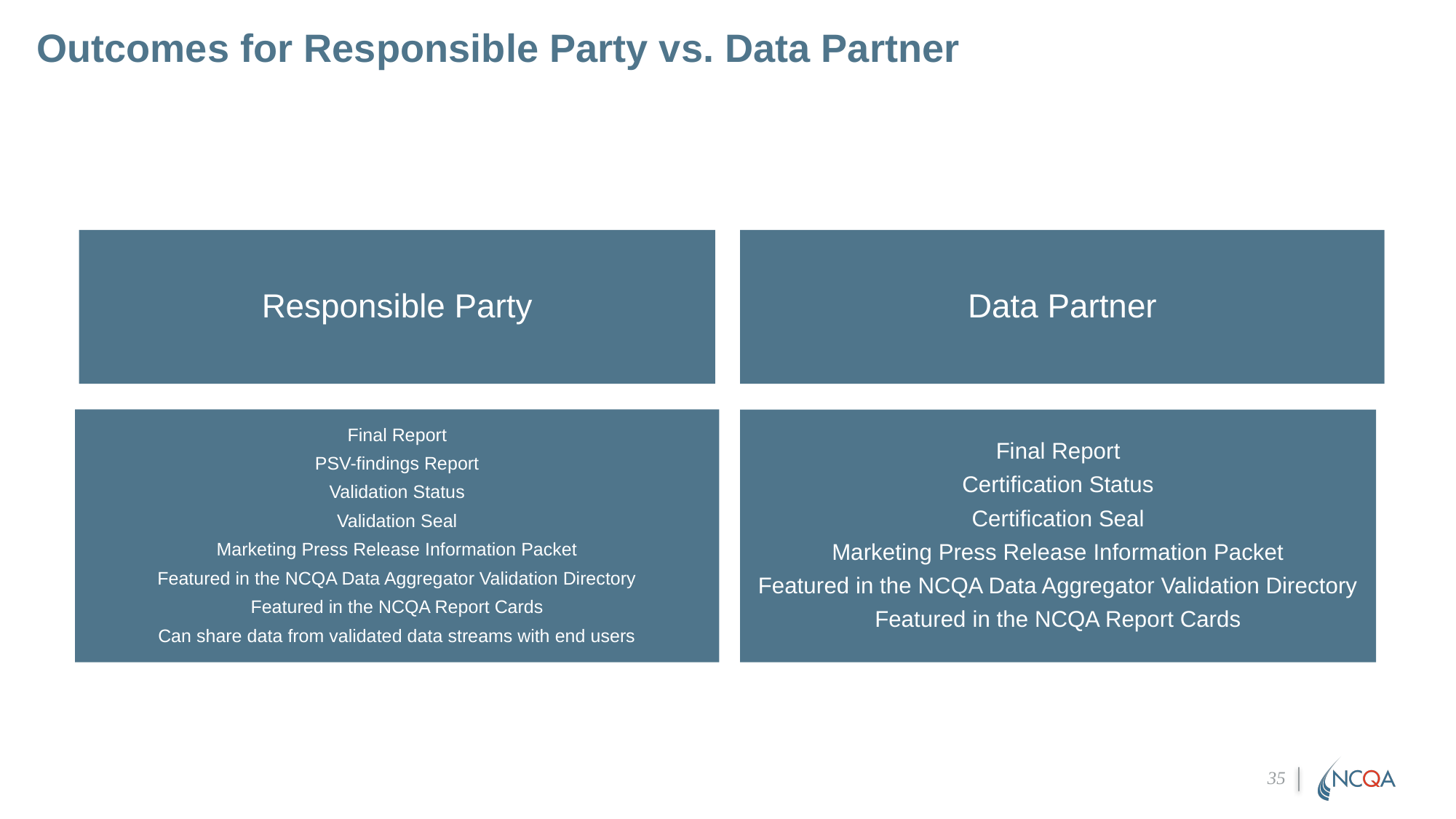

# Outcomes for Responsible Party vs. Data Partner

Responsible Party
Data Partner
Final Report
PSV-findings Report
Validation Status
Validation Seal
Marketing Press Release Information Packet
Featured in the NCQA Data Aggregator Validation Directory
Featured in the NCQA Report Cards
Can share data from validated data streams with end users
Final Report
Certification Status
Certification Seal
Marketing Press Release Information Packet
Featured in the NCQA Data Aggregator Validation Directory
Featured in the NCQA Report Cards
35